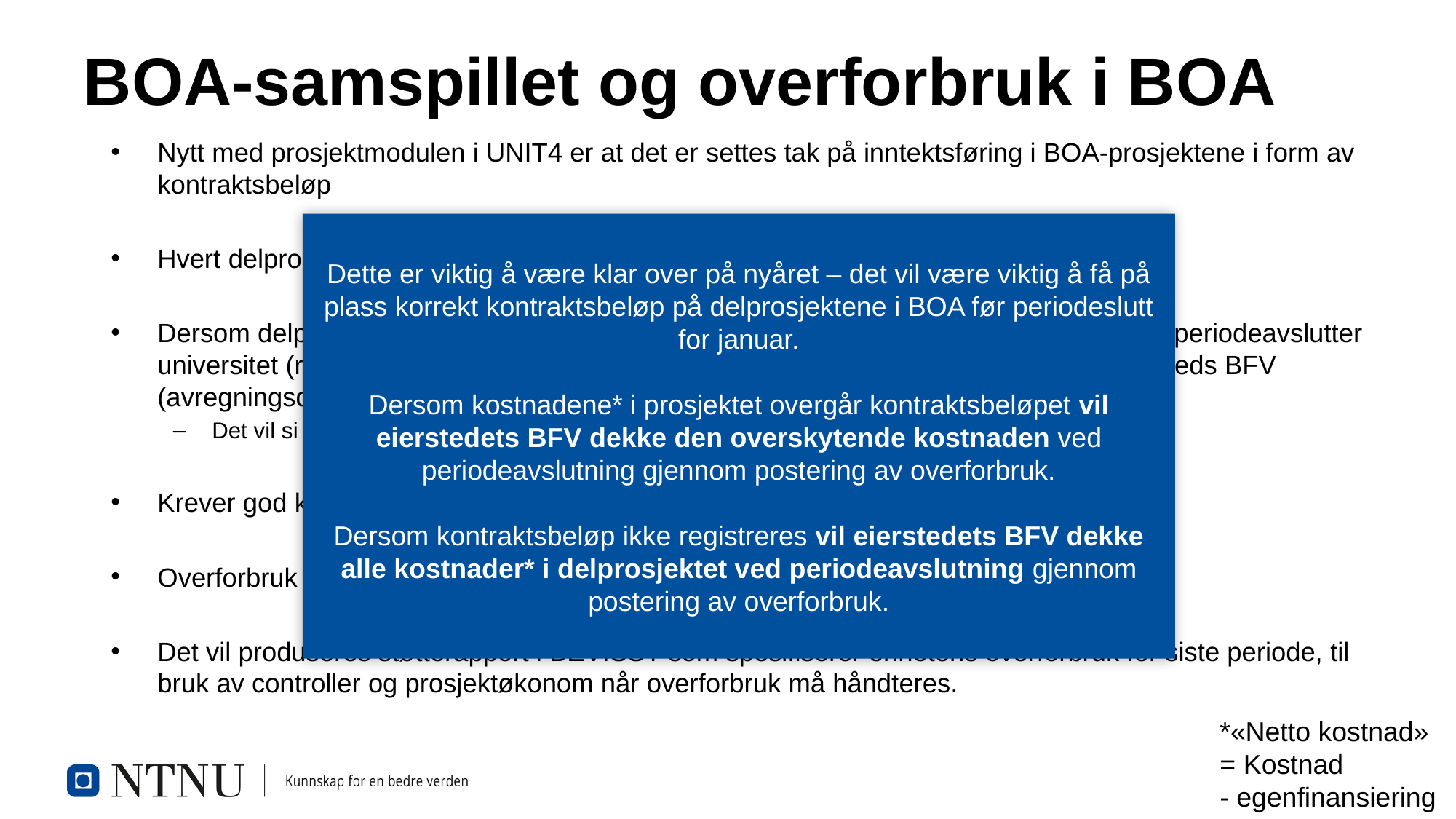

# BOA-samspillet og overforbruk i BOA
Nytt med prosjektmodulen i UNIT4 er at det er settes tak på inntektsføring i BOA-prosjektene i form av kontraktsbeløp

Hvert delprosjekt har registrert kontraktsbeløp på seg

Dersom delprosjektet har kostnader utover kontraktsbeløpet ved periodeavslutning, vil periodeavslutter universitet (rolle organisert sentralt i FA) postere merforbruket mot delprosjektets eiersteds BFV (avregningsdelprosjekt)
Det vil si kredit BOA, debit BFV

Krever god kvalitet i budsjettering og oppfølging av det enkelte BOA-prosjektet

Overforbruk etableres som egen gruppe i samspillet slik at det kommer eksplisitt frem

Det vil produseres støtterapport i BEVISST som spesifiserer enhetens overforbruk for siste periode, til bruk av controller og prosjektøkonom når overforbruk må håndteres.
Dette er viktig å være klar over på nyåret – det vil være viktig å få på plass korrekt kontraktsbeløp på delprosjektene i BOA før periodeslutt for januar.
Dersom kostnadene* i prosjektet overgår kontraktsbeløpet vil eierstedets BFV dekke den overskytende kostnaden ved periodeavslutning gjennom postering av overforbruk.

Dersom kontraktsbeløp ikke registreres vil eierstedets BFV dekke alle kostnader* i delprosjektet ved periodeavslutning gjennom postering av overforbruk.
*«Netto kostnad»
= Kostnad
- egenfinansiering